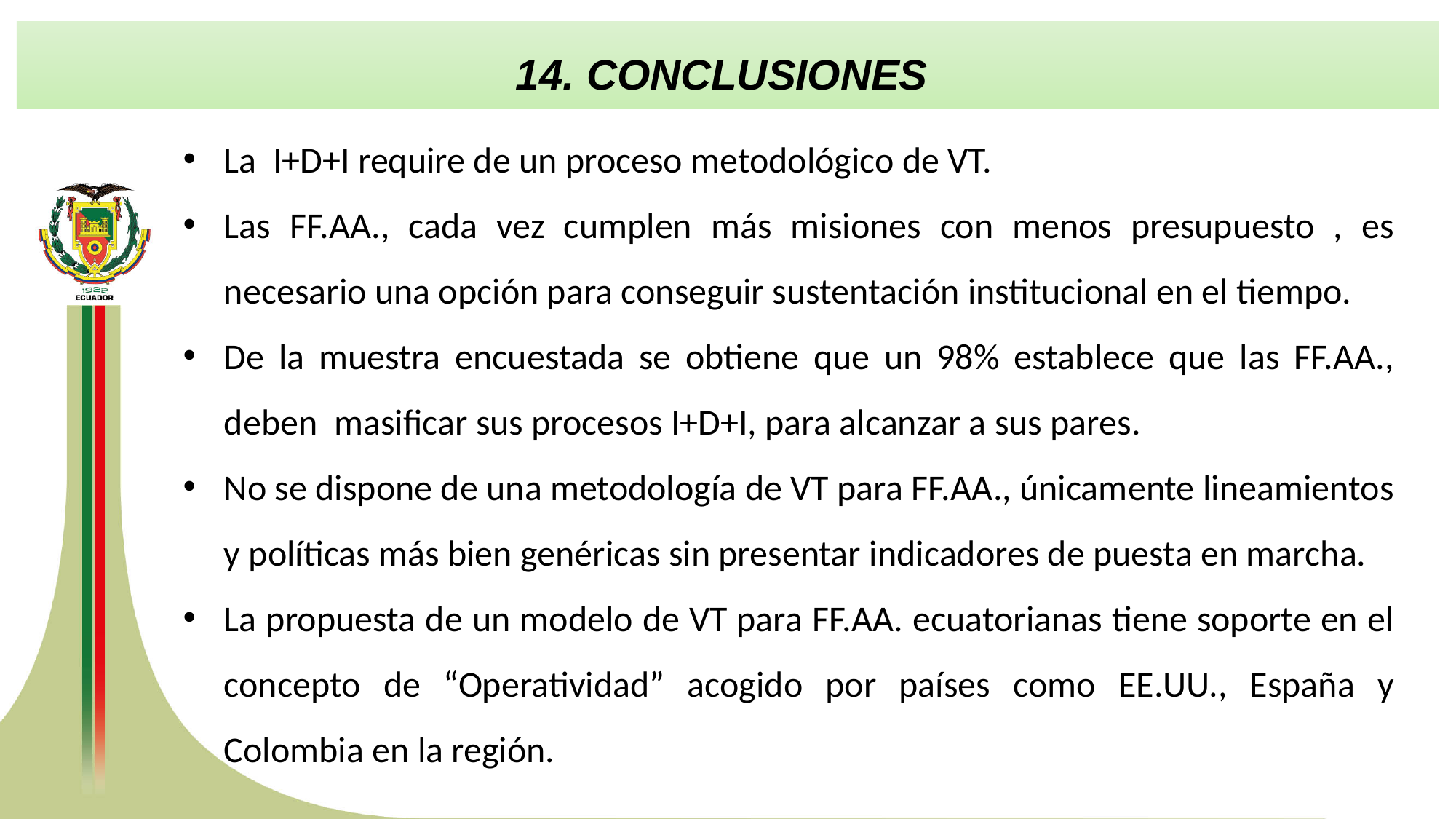

14. CONCLUSIONES
La  I+D+I require de un proceso metodológico de VT.
Las FF.AA., cada vez cumplen más misiones con menos presupuesto , es necesario una opción para conseguir sustentación institucional en el tiempo.
De la muestra encuestada se obtiene que un 98% establece que las FF.AA., deben  masificar sus procesos I+D+I, para alcanzar a sus pares.
No se dispone de una metodología de VT para FF.AA., únicamente lineamientos y políticas más bien genéricas sin presentar indicadores de puesta en marcha.
La propuesta de un modelo de VT para FF.AA. ecuatorianas tiene soporte en el concepto de “Operatividad” acogido por países como EE.UU., España y Colombia en la región.